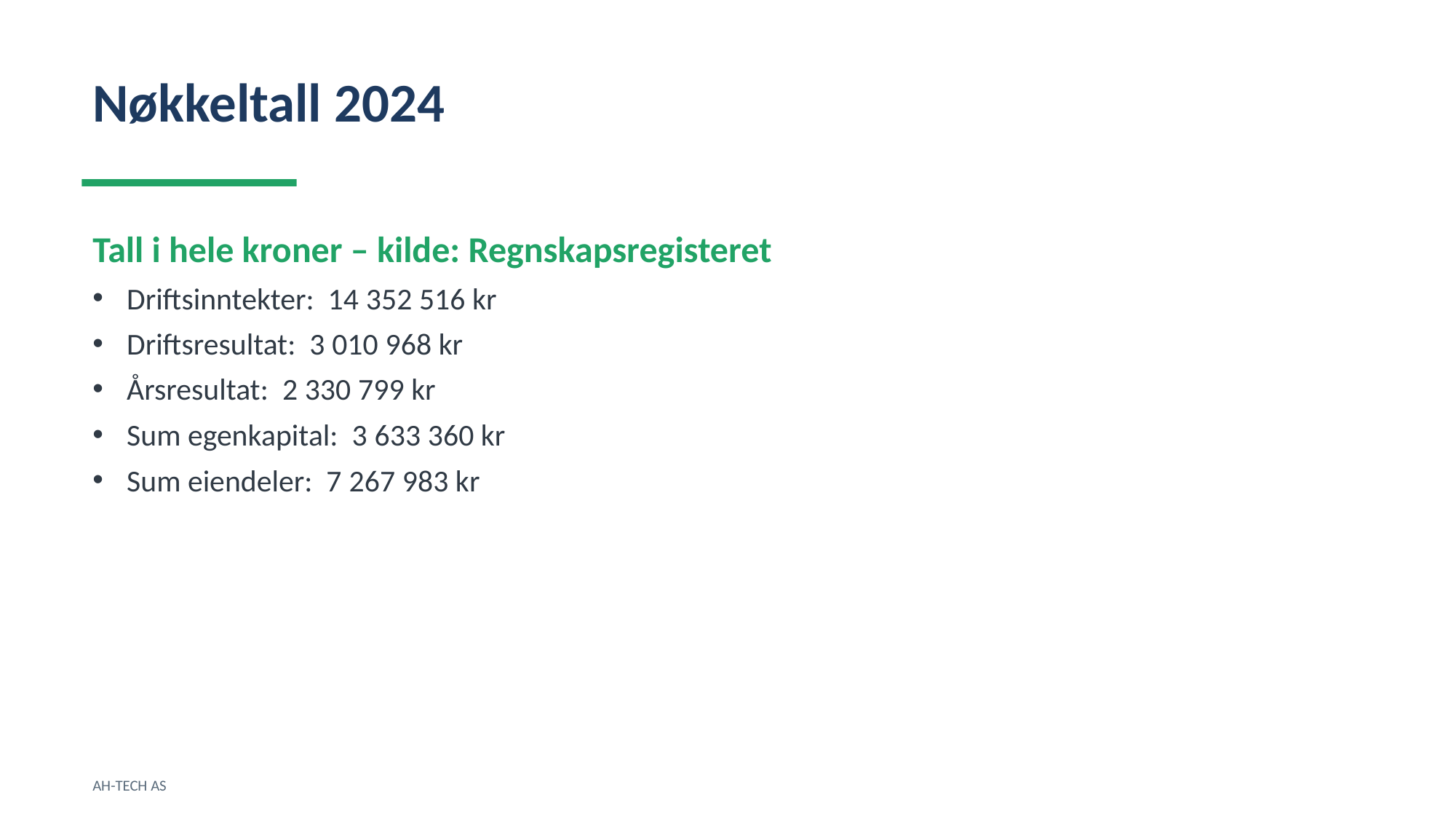

Nøkkeltall 2024

Tall i hele kroner – kilde: Regnskapsregisteret
Driftsinntekter:  14 352 516 kr
Driftsresultat:  3 010 968 kr
Årsresultat:  2 330 799 kr
Sum egenkapital:  3 633 360 kr
Sum eiendeler:  7 267 983 kr
AH-TECH AS